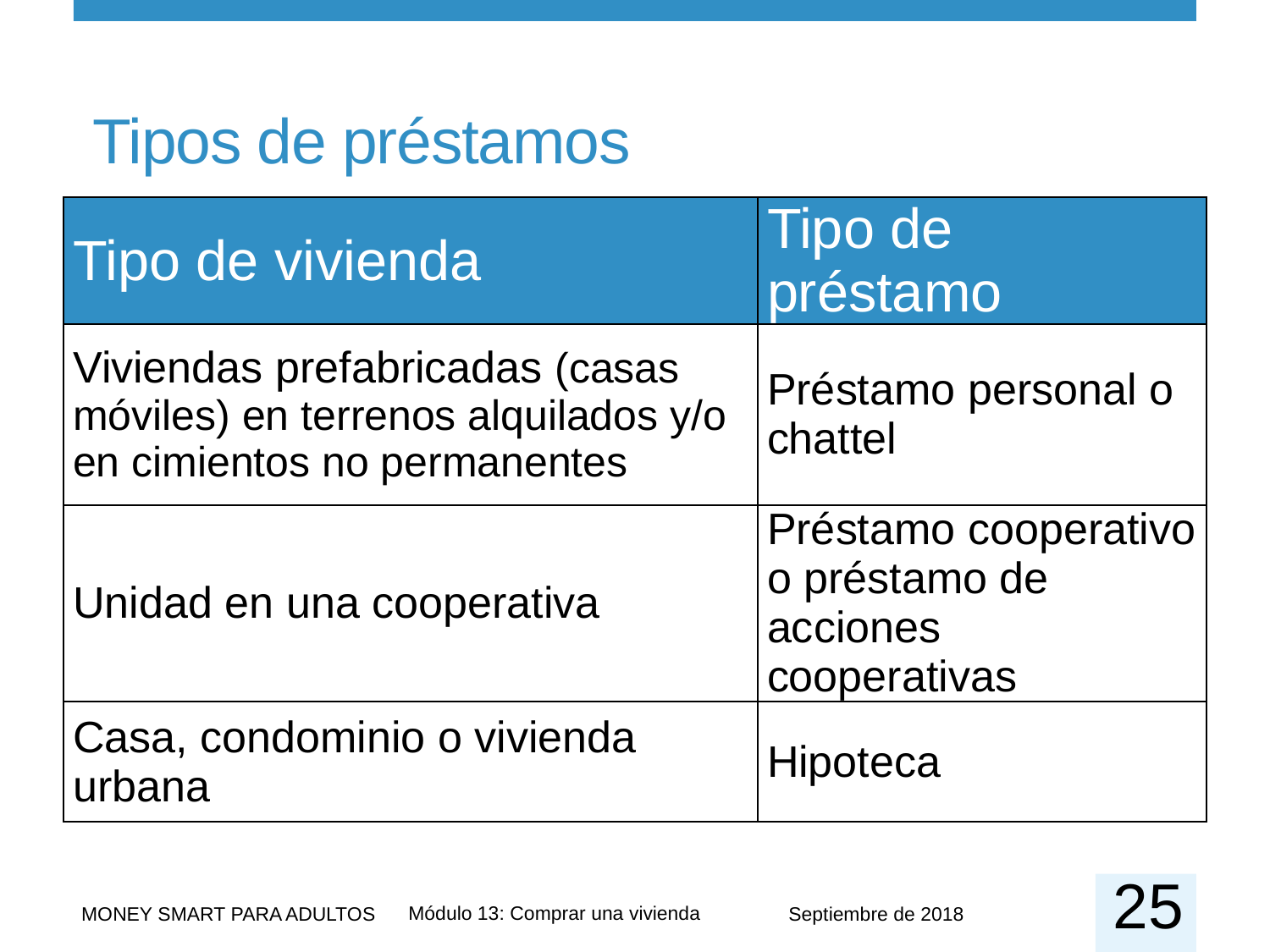

# Tipos de préstamos
| Tipo de vivienda | Tipo de préstamo |
| --- | --- |
| Viviendas prefabricadas (casas móviles) en terrenos alquilados y/o en cimientos no permanentes | Préstamo personal o chattel |
| Unidad en una cooperativa | Préstamo cooperativo o préstamo de acciones cooperativas |
| Casa, condominio o vivienda urbana | Hipoteca |
25